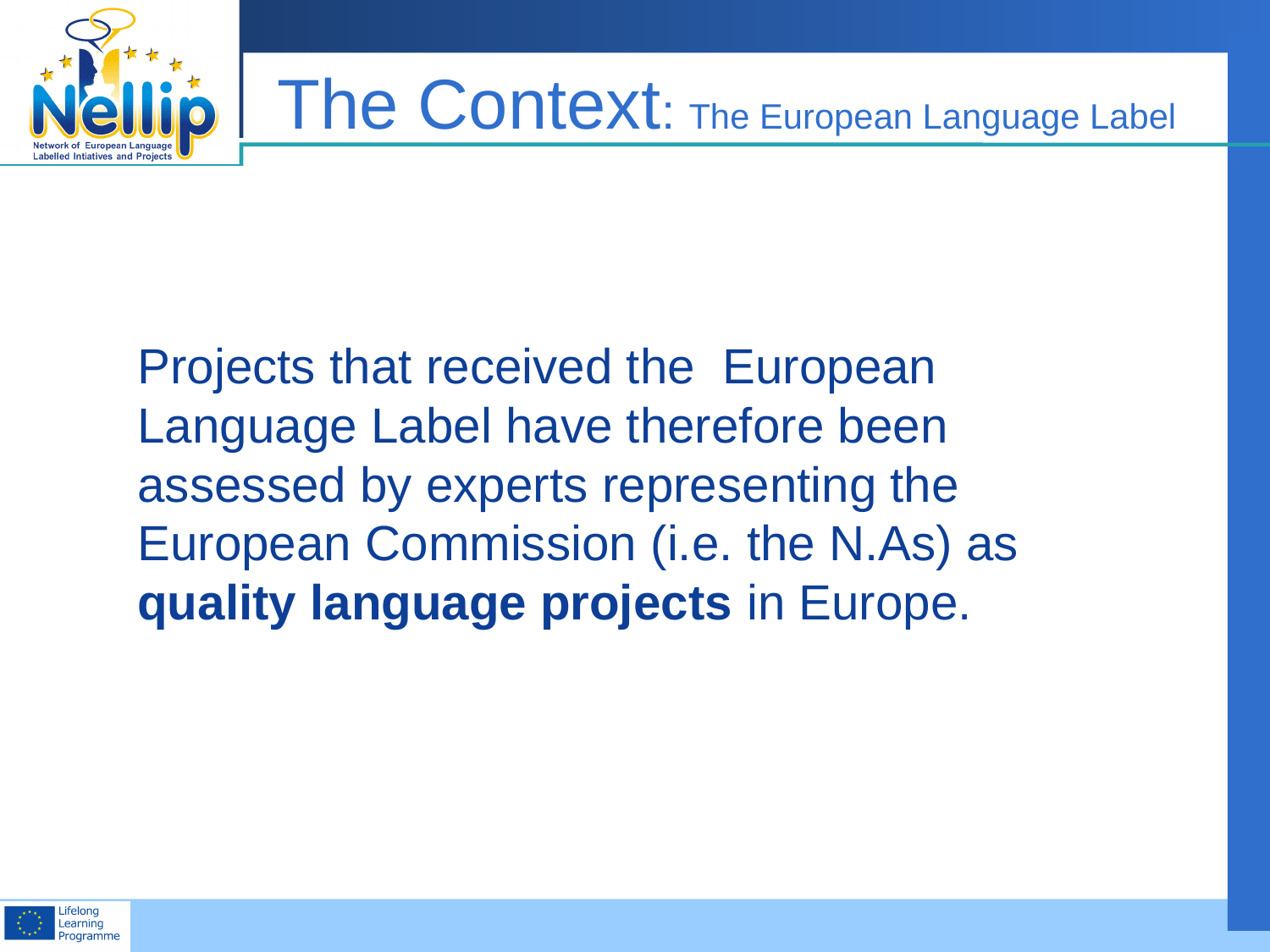

# The Context: The European Language Label
Projects that received the  European Language Label have therefore been assessed by experts representing the European Commission (i.e. the N.As) as quality language projects in Europe.